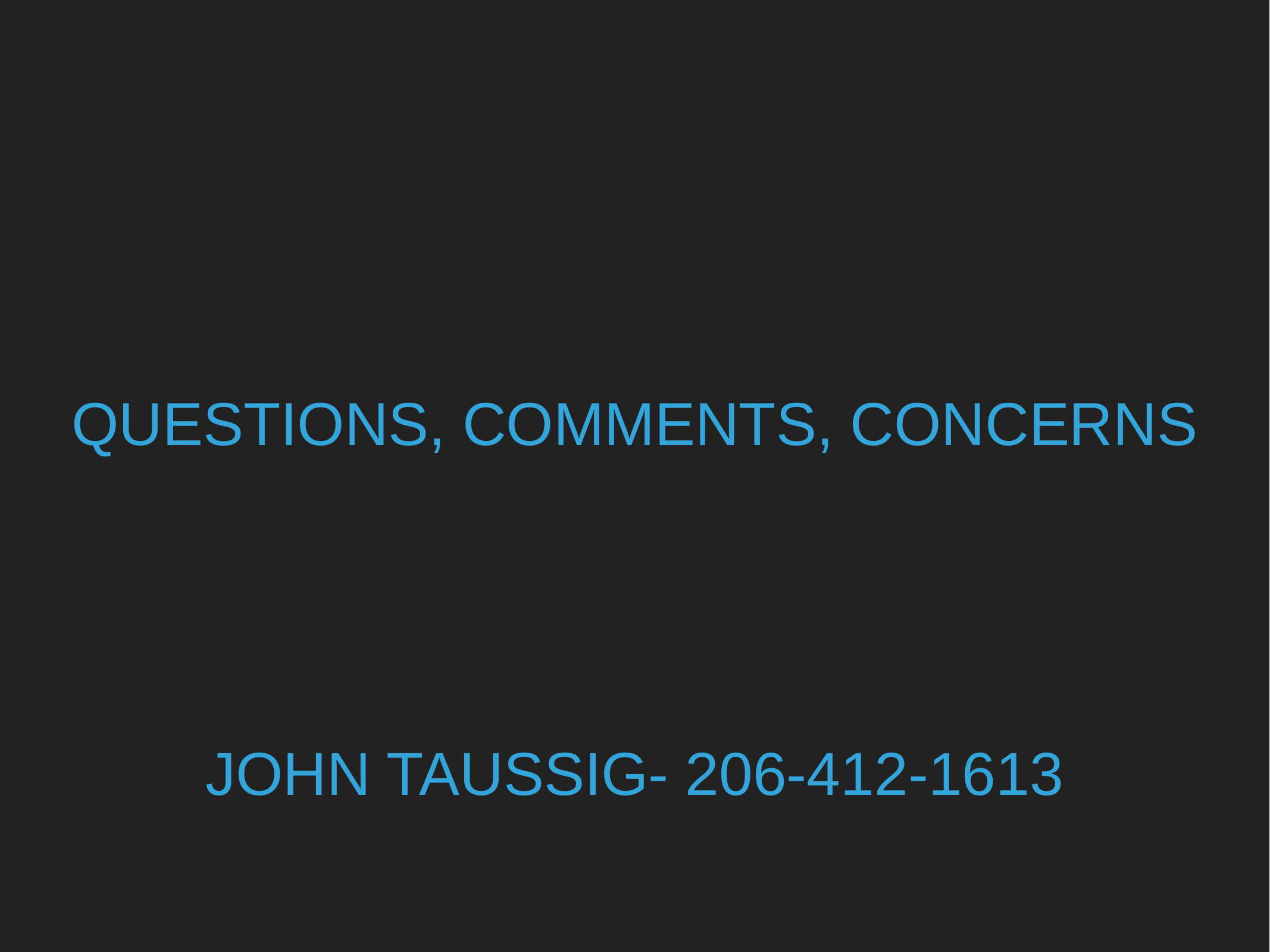

# QUESTIONS, COMMENTS, CONCERNS

JOHN TAUSSIG- 206-412-1613